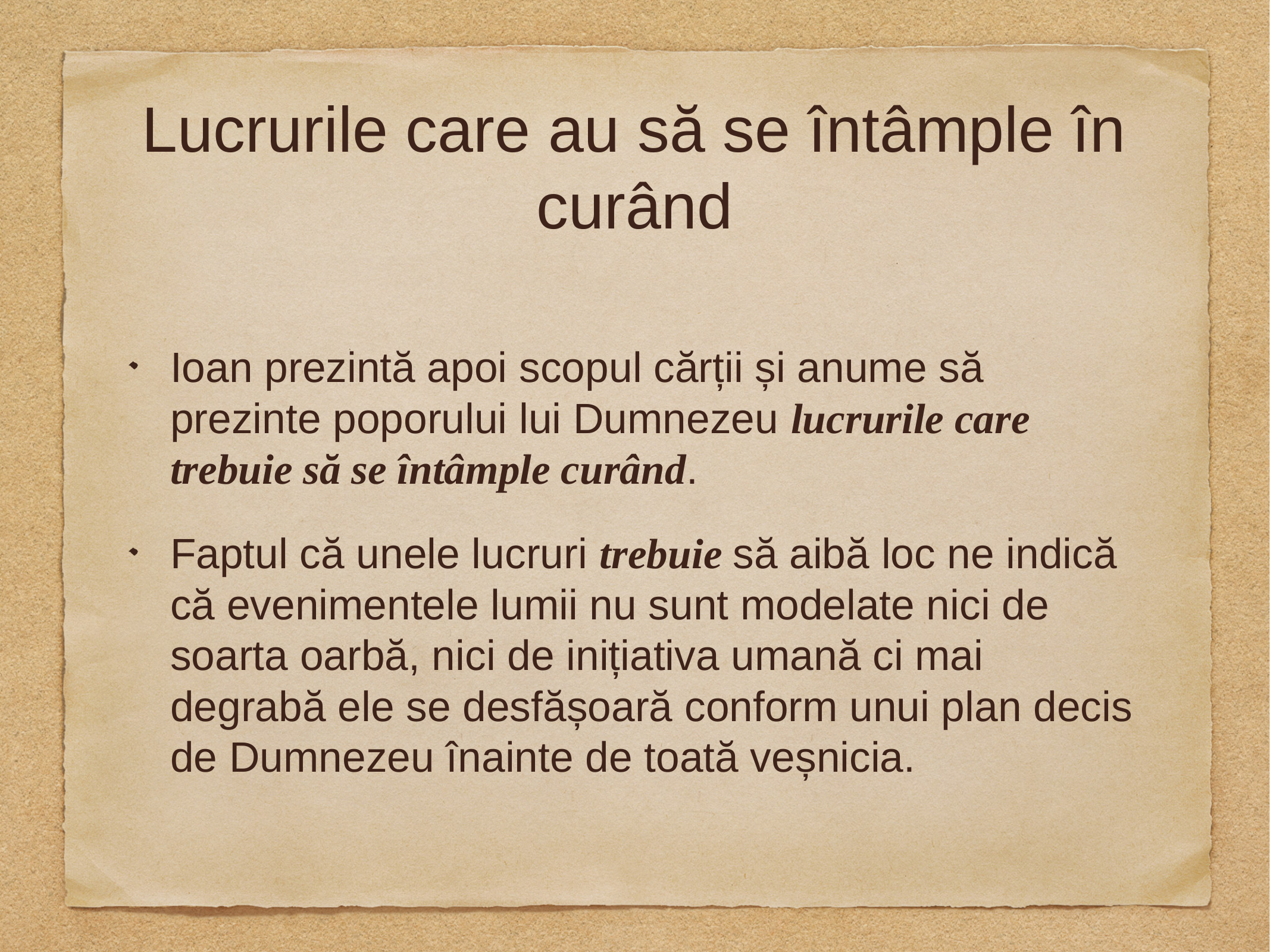

# Lucrurile care au să se întâmple în curând
Ioan prezintă apoi scopul cărții și anume să prezinte poporului lui Dumnezeu lucrurile care trebuie să se întâmple curând.
Faptul că unele lucruri trebuie să aibă loc ne indică că evenimentele lumii nu sunt modelate nici de soarta oarbă, nici de inițiativa umană ci mai degrabă ele se desfășoară conform unui plan decis de Dumnezeu înainte de toată veșnicia.